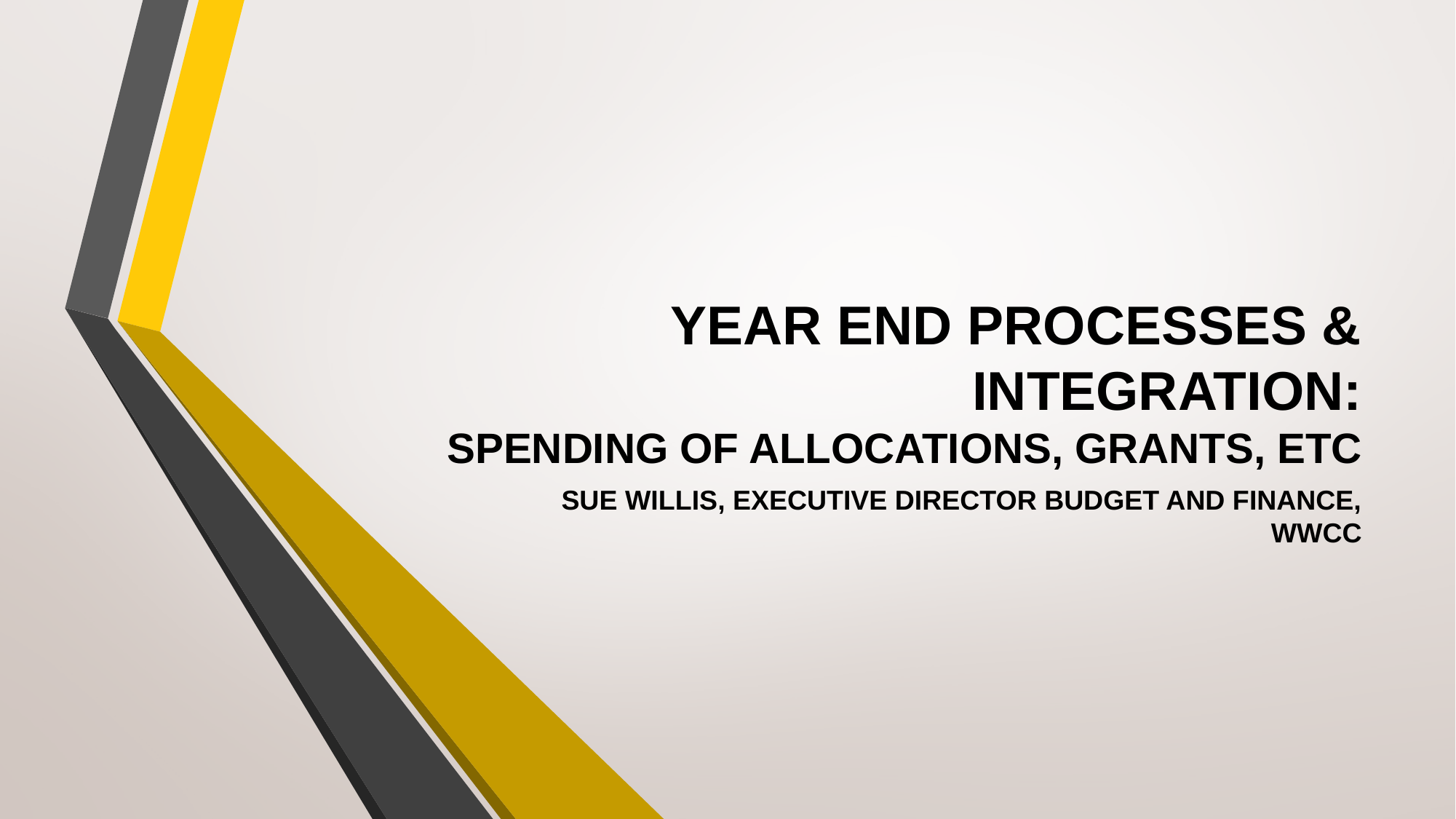

# YEAR END PROCESSES & INTEGRATION: SPENDING OF ALLOCATIONS, GRANTS, ETC
SUE WILLIS, EXECUTIVE DIRECTOR BUDGET AND FINANCE, WWCC